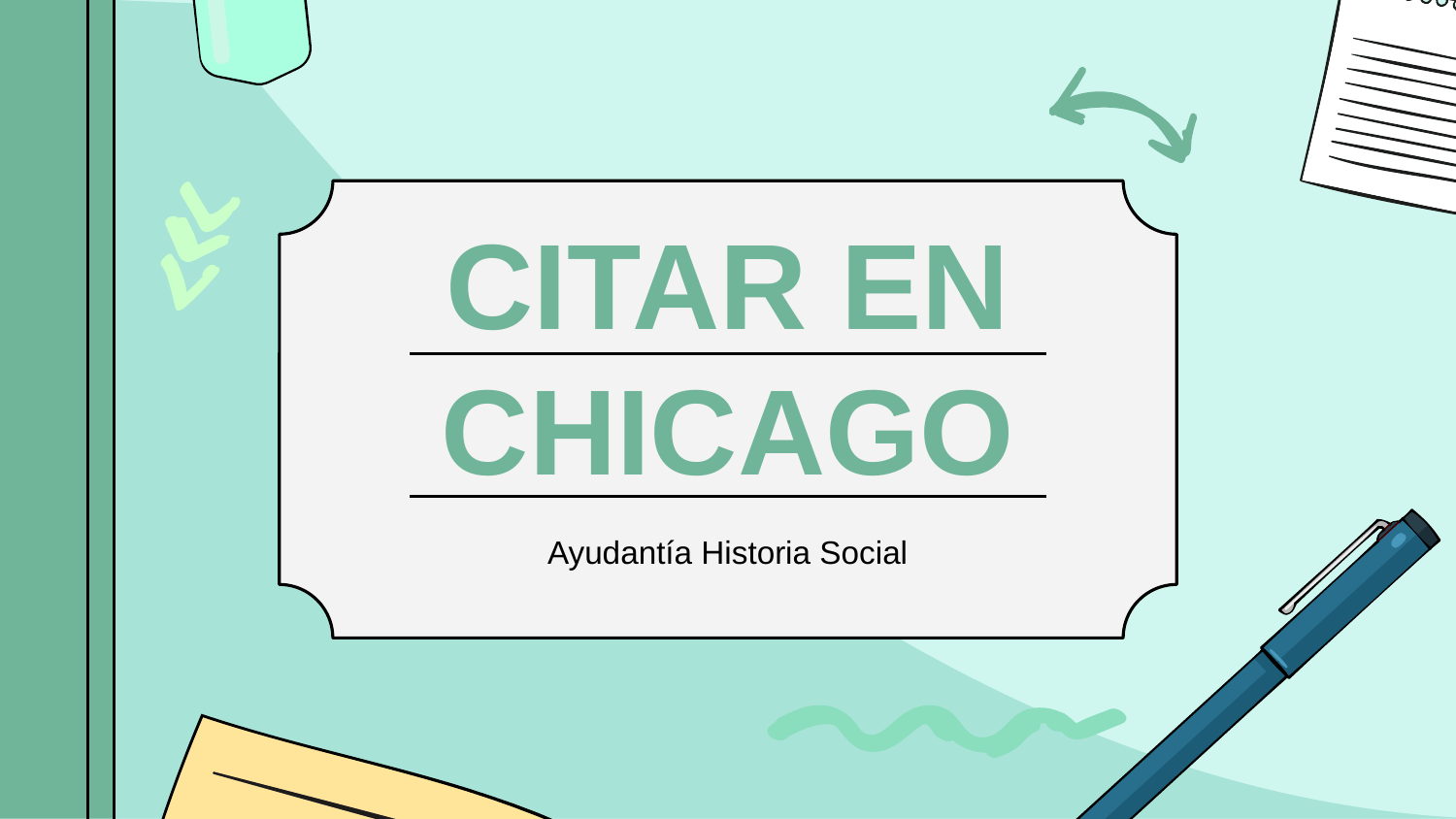

# CITAR EN CHICAGO
Ayudantía Historia Social